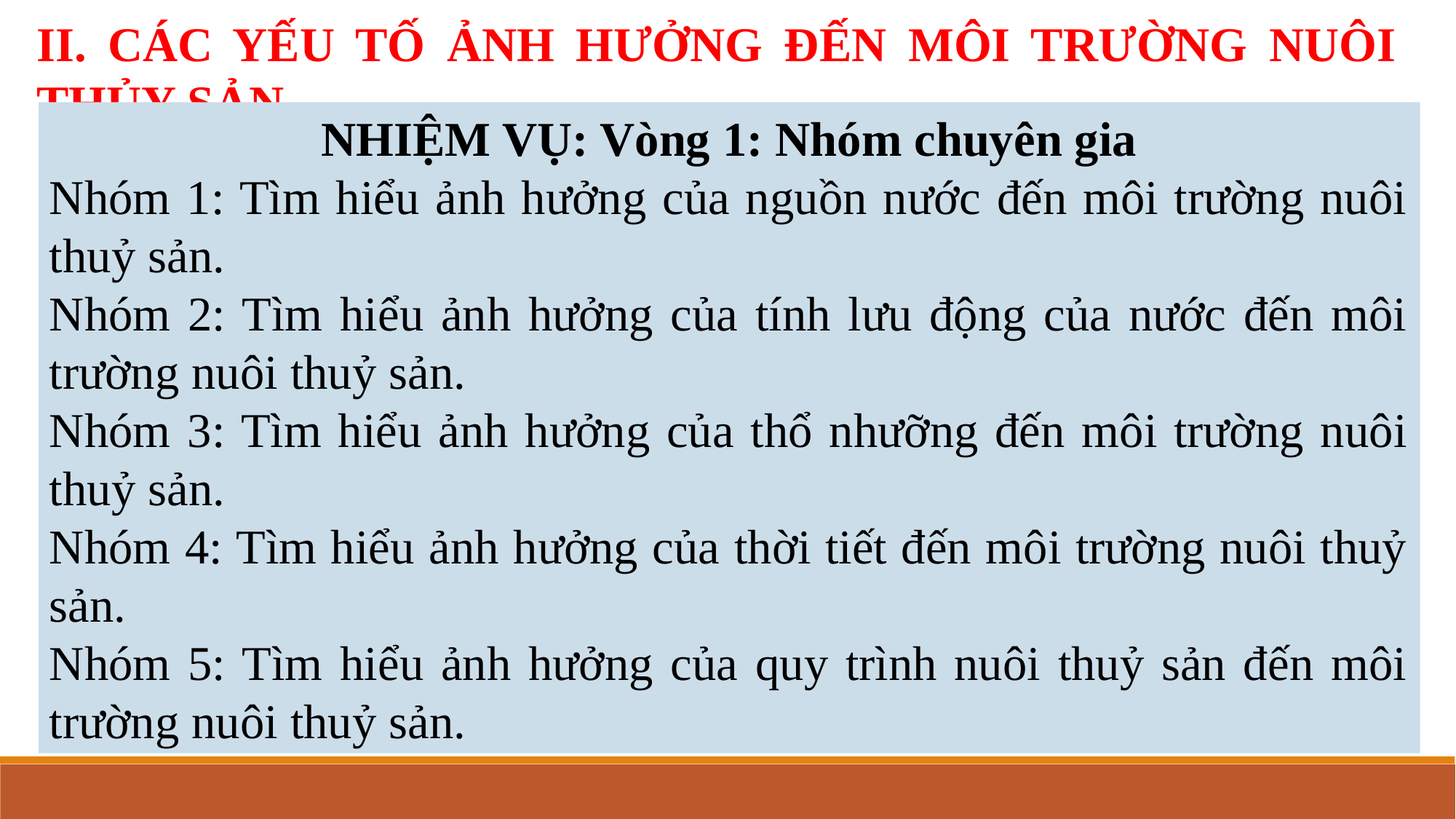

II. CÁC YẾU TỐ ẢNH HƯỞNG ĐẾN MÔI TRƯỜNG NUÔI THỦY SẢN
NHIỆM VỤ: Vòng 1: Nhóm chuyên gia
Nhóm 1: Tìm hiểu ảnh hưởng của nguồn nước đến môi trường nuôi thuỷ sản.
Nhóm 2: Tìm hiểu ảnh hưởng của tính lưu động của nước đến môi trường nuôi thuỷ sản.
Nhóm 3: Tìm hiểu ảnh hưởng của thổ nhưỡng đến môi trường nuôi thuỷ sản.
Nhóm 4: Tìm hiểu ảnh hưởng của thời tiết đến môi trường nuôi thuỷ sản.
Nhóm 5: Tìm hiểu ảnh hưởng của quy trình nuôi thuỷ sản đến môi trường nuôi thuỷ sản.